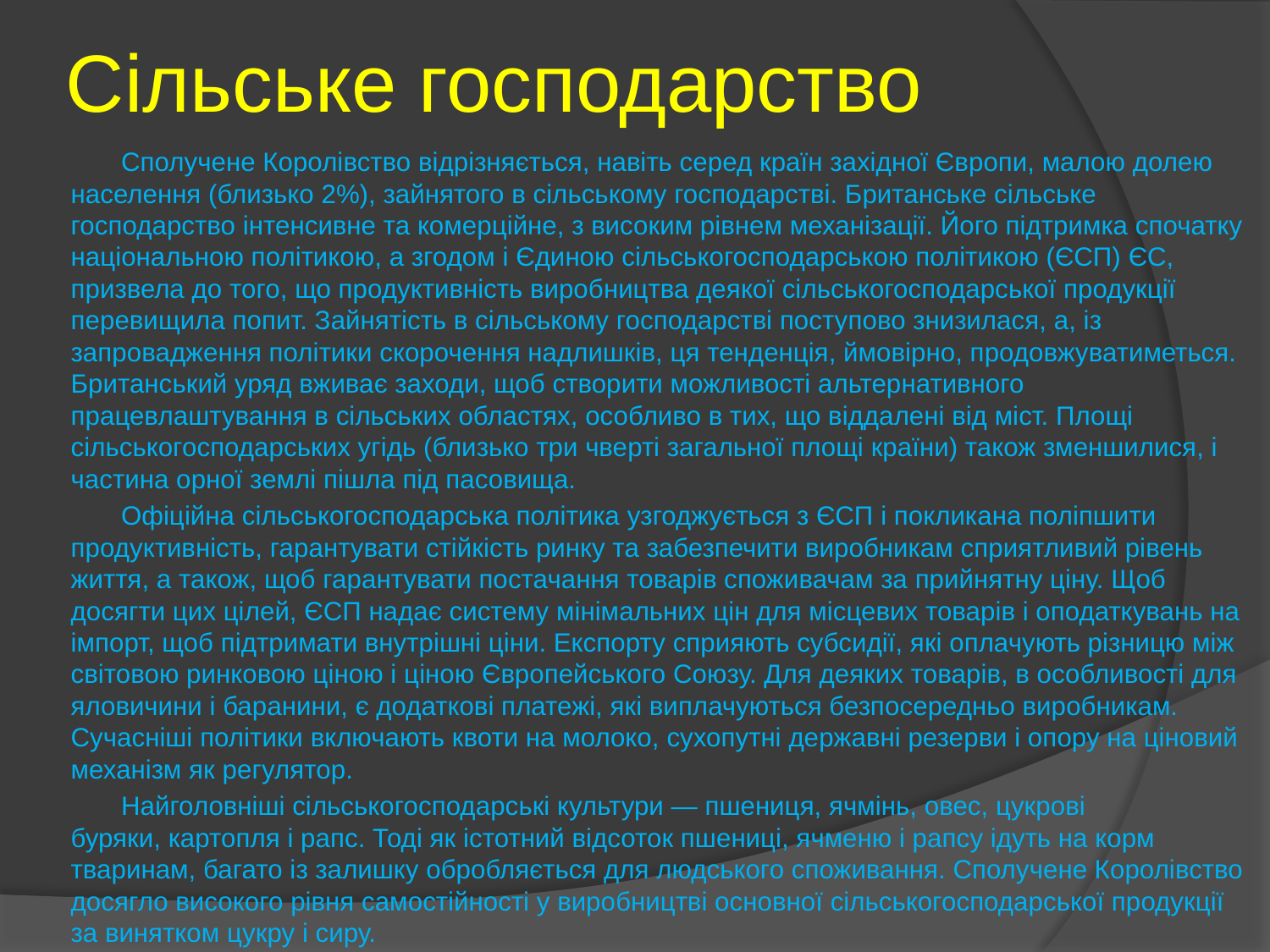

# Сільське господарство
              Сполучене Королівство відрізняється, навіть серед країн західної Європи, малою долею населення (близько 2%), зайнятого в сільському господарстві. Британське сільське господарство інтенсивне та комерційне, з високим рівнем механізації. Його підтримка спочатку національною політикою, а згодом і Єдиною сільськогосподарською політикою (ЄСП) ЄС, призвела до того, що продуктивність виробництва деякої сільськогосподарської продукції перевищила попит. Зайнятість в сільському господарстві поступово знизилася, а, із запровадження політики скорочення надлишків, ця тенденція, ймовірно, продовжуватиметься. Британський уряд вживає заходи, щоб створити можливості альтернативного працевлаштування в сільських областях, особливо в тих, що віддалені від міст. Площі сільськогосподарських угідь (близько три чверті загальної площі країни) також зменшилися, і частина орної землі пішла під пасовища.
              Офіційна сільськогосподарська політика узгоджується з ЄСП і покликана поліпшити продуктивність, гарантувати стійкість ринку та забезпечити виробникам сприятливий рівень життя, а також, щоб гарантувати постачання товарів споживачам за прийнятну ціну. Щоб досягти цих цілей, ЄСП надає систему мінімальних цін для місцевих товарів і оподаткувань на імпорт, щоб підтримати внутрішні ціни. Експорту сприяють субсидії, які оплачують різницю між світовою ринковою ціною і ціною Європейського Союзу. Для деяких товарів, в особливості для яловичини і баранини, є додаткові платежі, які виплачуються безпосередньо виробникам. Сучасніші політики включають квоти на молоко, сухопутні державні резерви і опору на ціновий механізм як регулятор.
              Найголовніші сільськогосподарські культури — пшениця, ячмінь, овес, цукрові буряки, картопля і рапс. Тоді як істотний відсоток пшениці, ячменю і рапсу ідуть на корм тваринам, багато із залишку обробляється для людського споживання. Сполучене Королівство досягло високого рівня самостійності у виробництві основної сільськогосподарської продукції за винятком цукру і сиру.